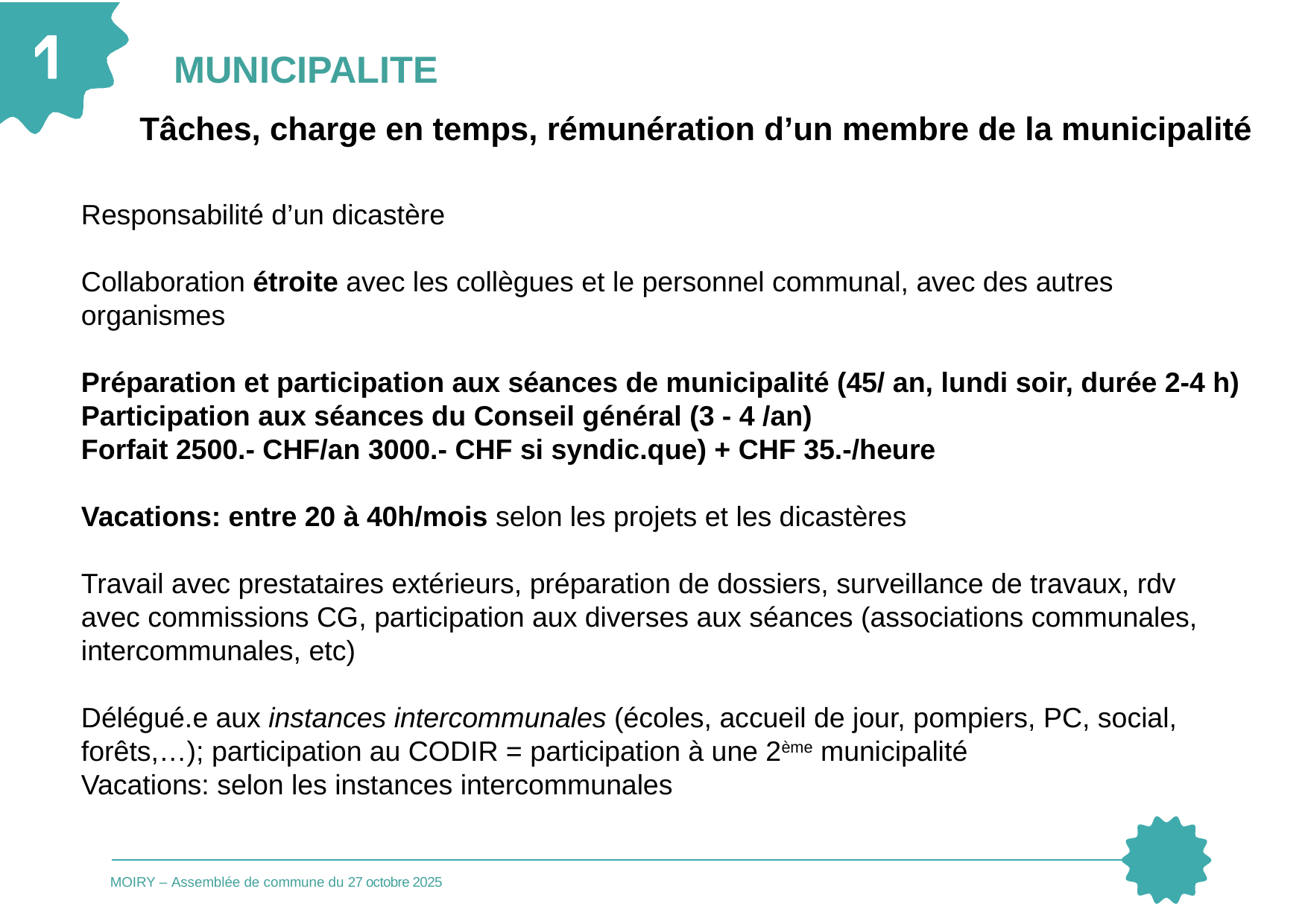

MUNICIPALITE
Tâches, charge en temps, rémunération d’un membre de la municipalité

Responsabilité d’un dicastère

Collaboration étroite avec les collègues et le personnel communal, avec des autres organismes

Préparation et participation aux séances de municipalité (45/ an, lundi soir, durée 2-4 h)
Participation aux séances du Conseil général (3 - 4 /an)
Forfait 2500.- CHF/an 3000.- CHF si syndic.que) + CHF 35.-/heure

Vacations: entre 20 à 40h/mois selon les projets et les dicastères
Travail avec prestataires extérieurs, préparation de dossiers, surveillance de travaux, rdv avec commissions CG, participation aux diverses aux séances (associations communales, intercommunales, etc)

Délégué.e aux instances intercommunales (écoles, accueil de jour, pompiers, PC, social, forêts,…); participation au CODIR = participation à une 2ème municipalité
Vacations: selon les instances intercommunales

MOIRY – Assemblée de commune du 27 octobre 2025